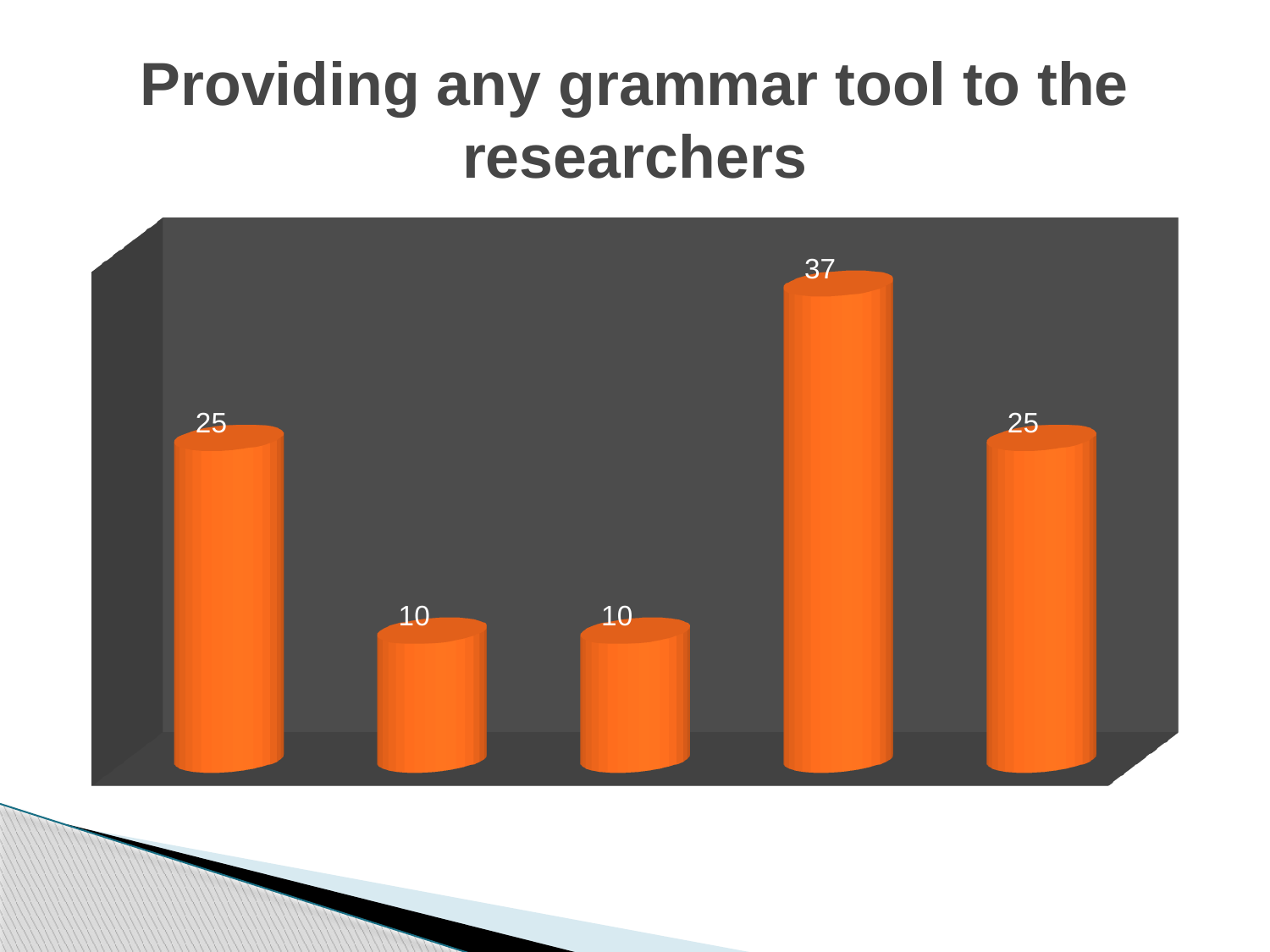

# Providing any grammar tool to the researchers

[unsupported chart]